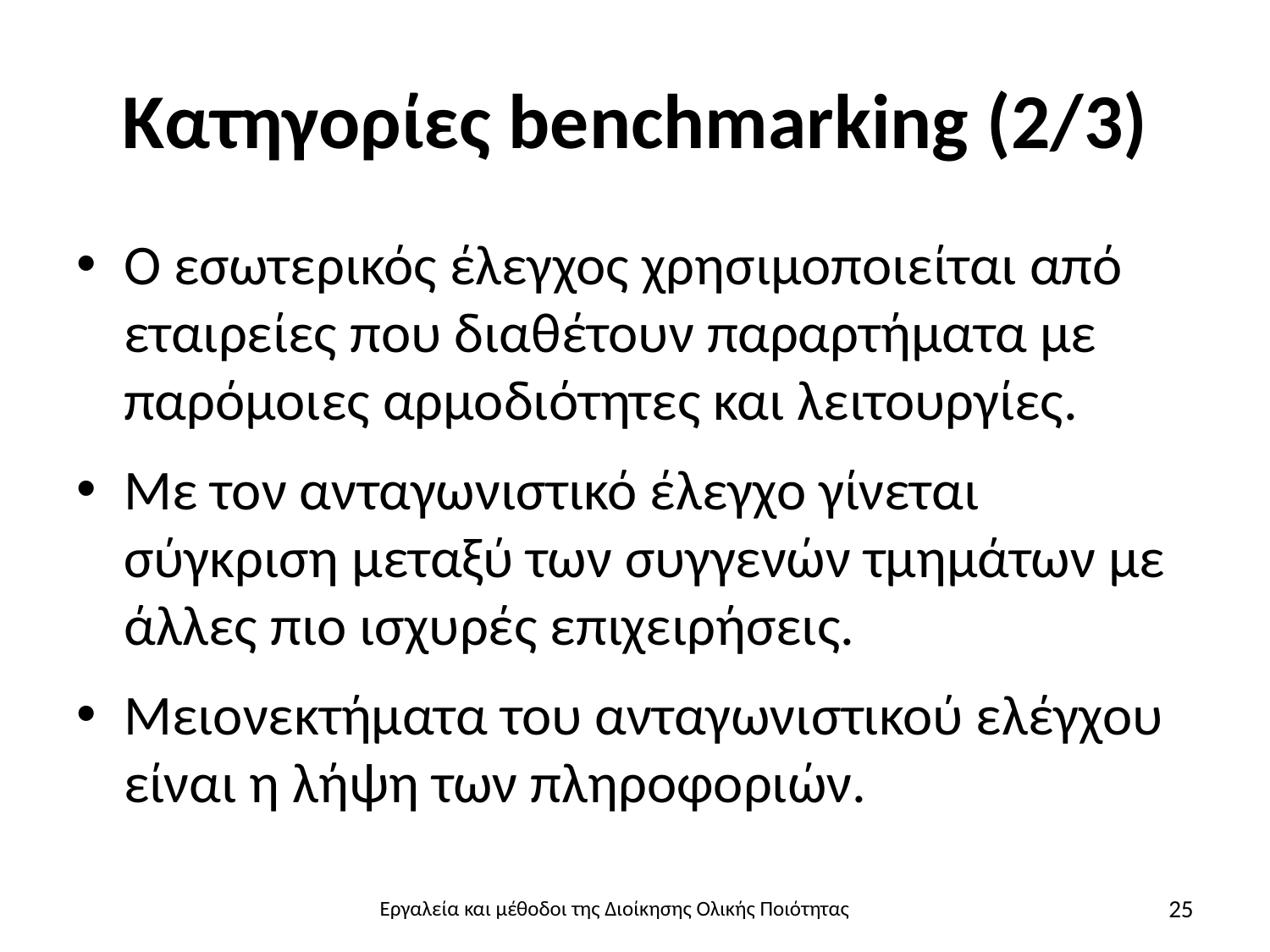

# Κατηγορίες benchmarking (2/3)
Ο εσωτερικός έλεγχος χρησιμοποιείται από εταιρείες που διαθέτουν παραρτήματα με παρόμοιες αρμοδιότητες και λειτουργίες.
Με τον ανταγωνιστικό έλεγχο γίνεται σύγκριση μεταξύ των συγγενών τμημάτων με άλλες πιο ισχυρές επιχειρήσεις.
Μειονεκτήματα του ανταγωνιστικού ελέγχου είναι η λήψη των πληροφοριών.
Εργαλεία και μέθοδοι της Διοίκησης Ολικής Ποιότητας
25